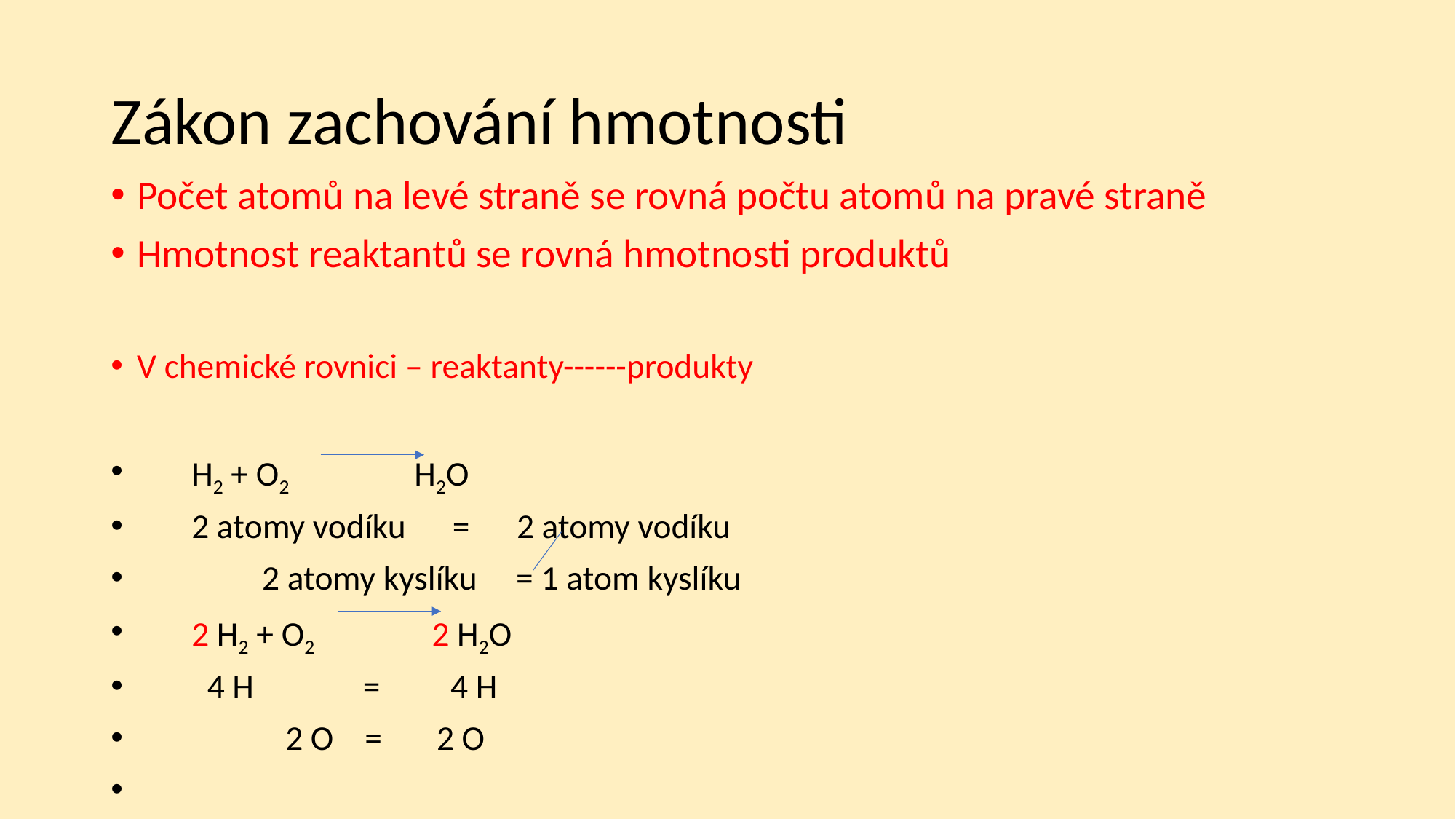

# Zákon zachování hmotnosti
Počet atomů na levé straně se rovná počtu atomů na pravé straně
Hmotnost reaktantů se rovná hmotnosti produktů

V chemické rovnici – reaktanty------produkty

       H2 + O2                H2O
       2 atomy vodíku      =      2 atomy vodíku
                2 atomy kyslíku     = 1 atom kyslíku
       2 H2 + O2               2 H2O
         4 H              =         4 H
                   2 O    =       2 O